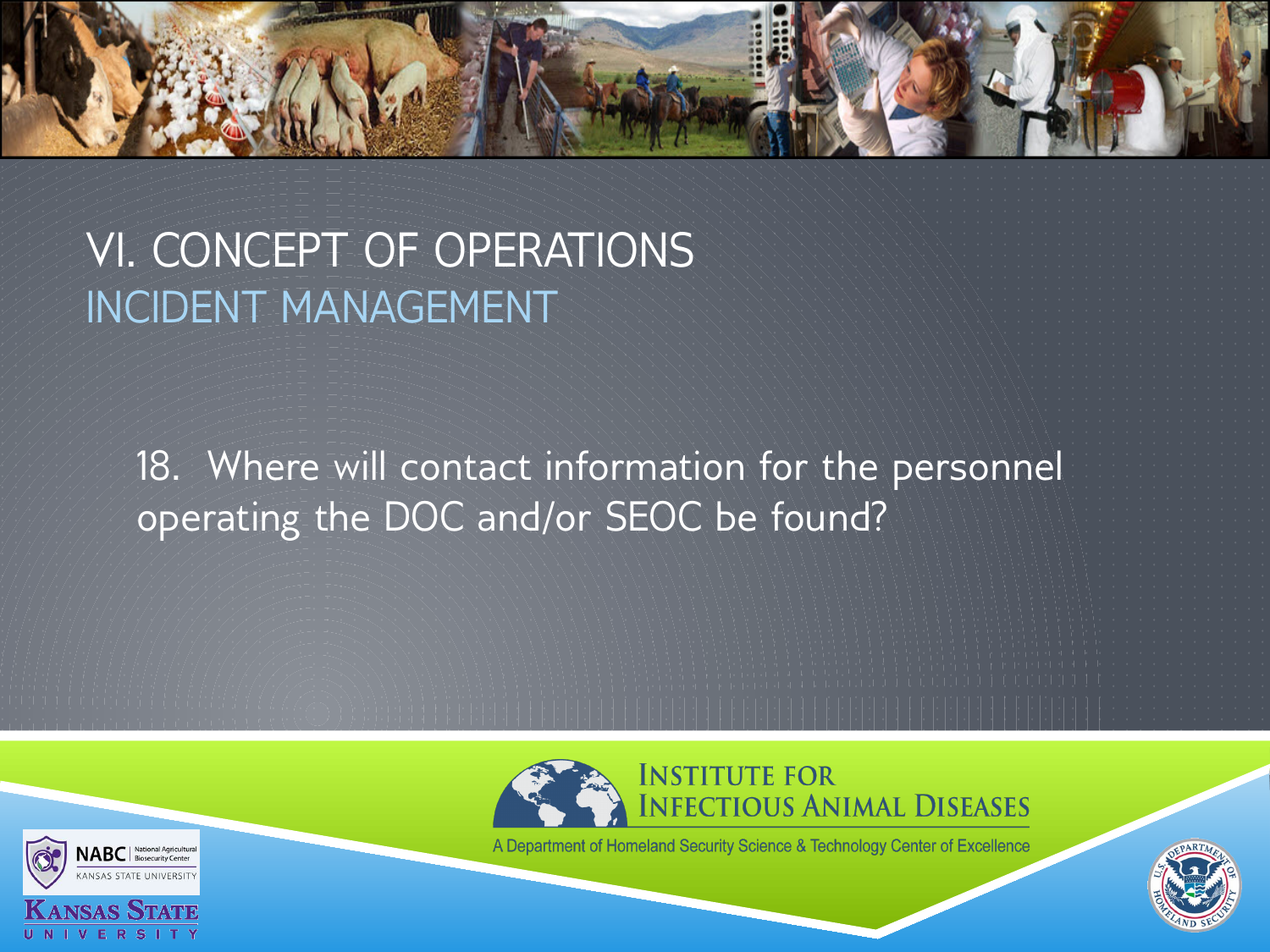

# VI. Concept of Operations Incident MANAGEMENT
18.  Where will contact information for the personnel operating the DOC and/or SEOC be found?